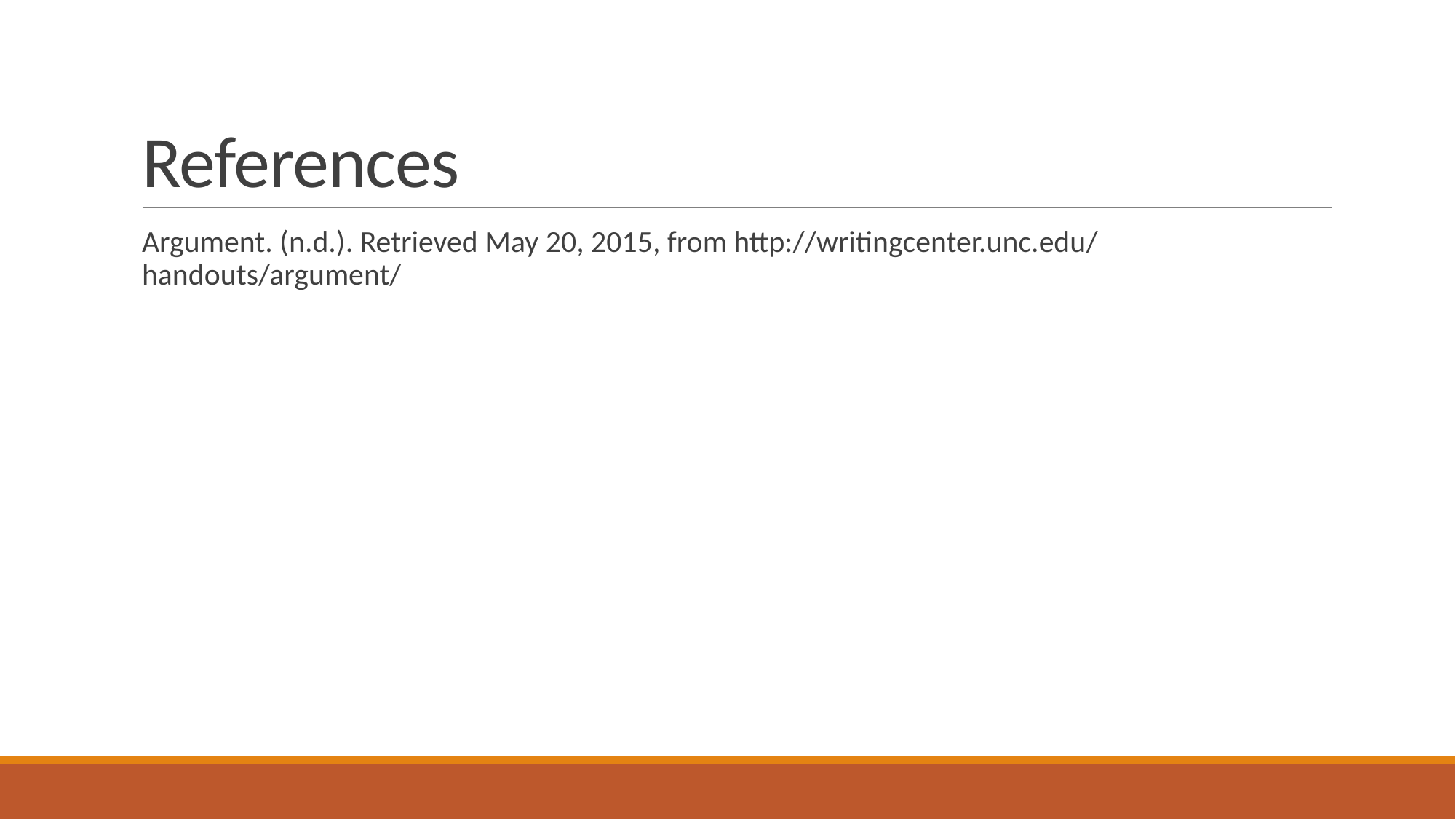

# References
Argument. (n.d.). Retrieved May 20, 2015, from http://writingcenter.unc.edu/ 	handouts/argument/